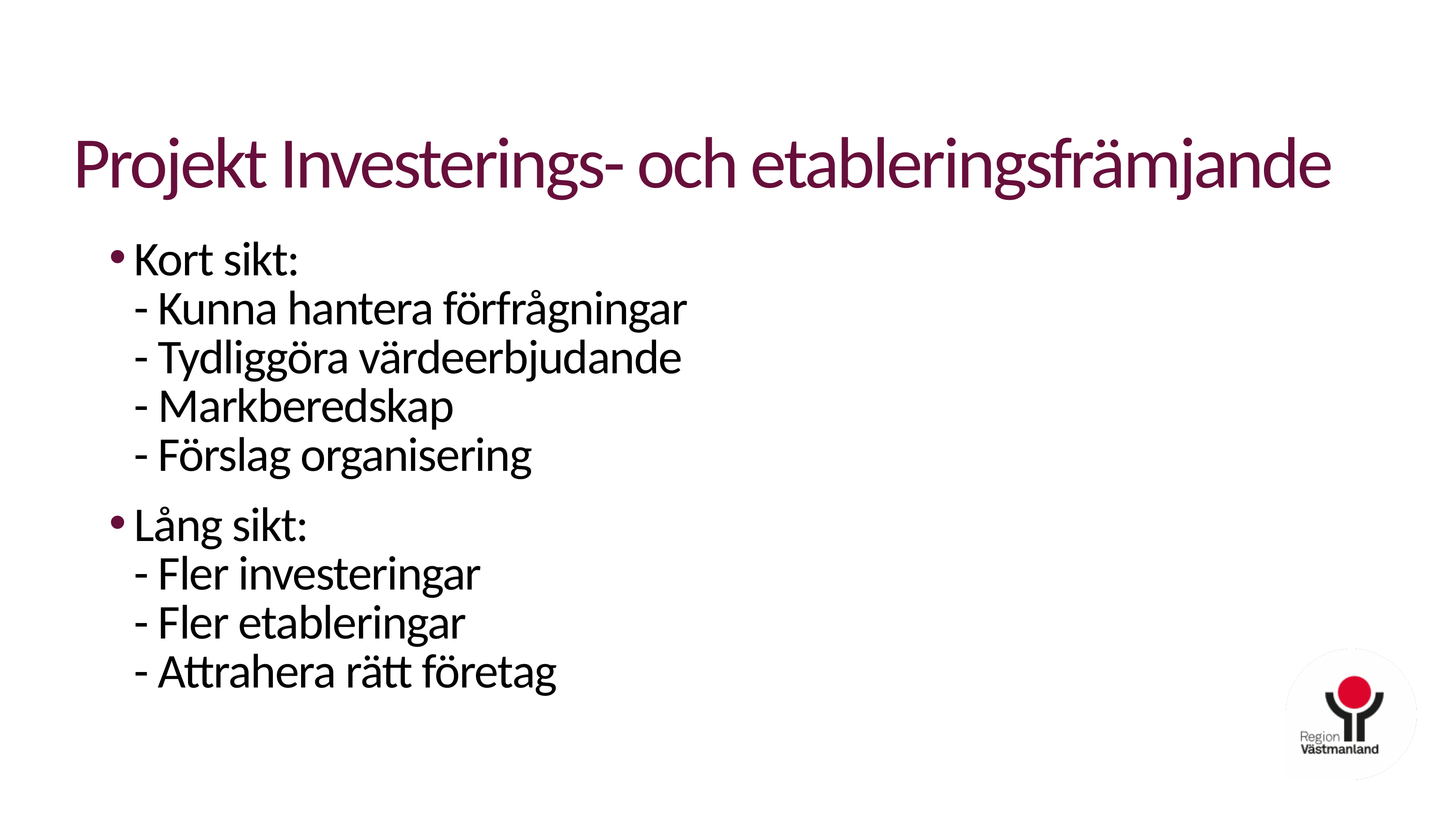

# Projekt Investerings- och etableringsfrämjande
Kort sikt:
- Kunna hantera förfrågningar
- Tydliggöra värdeerbjudande
- Markberedskap
- Förslag organisering
Lång sikt:
- Fler investeringar
- Fler etableringar
- Attrahera rätt företag